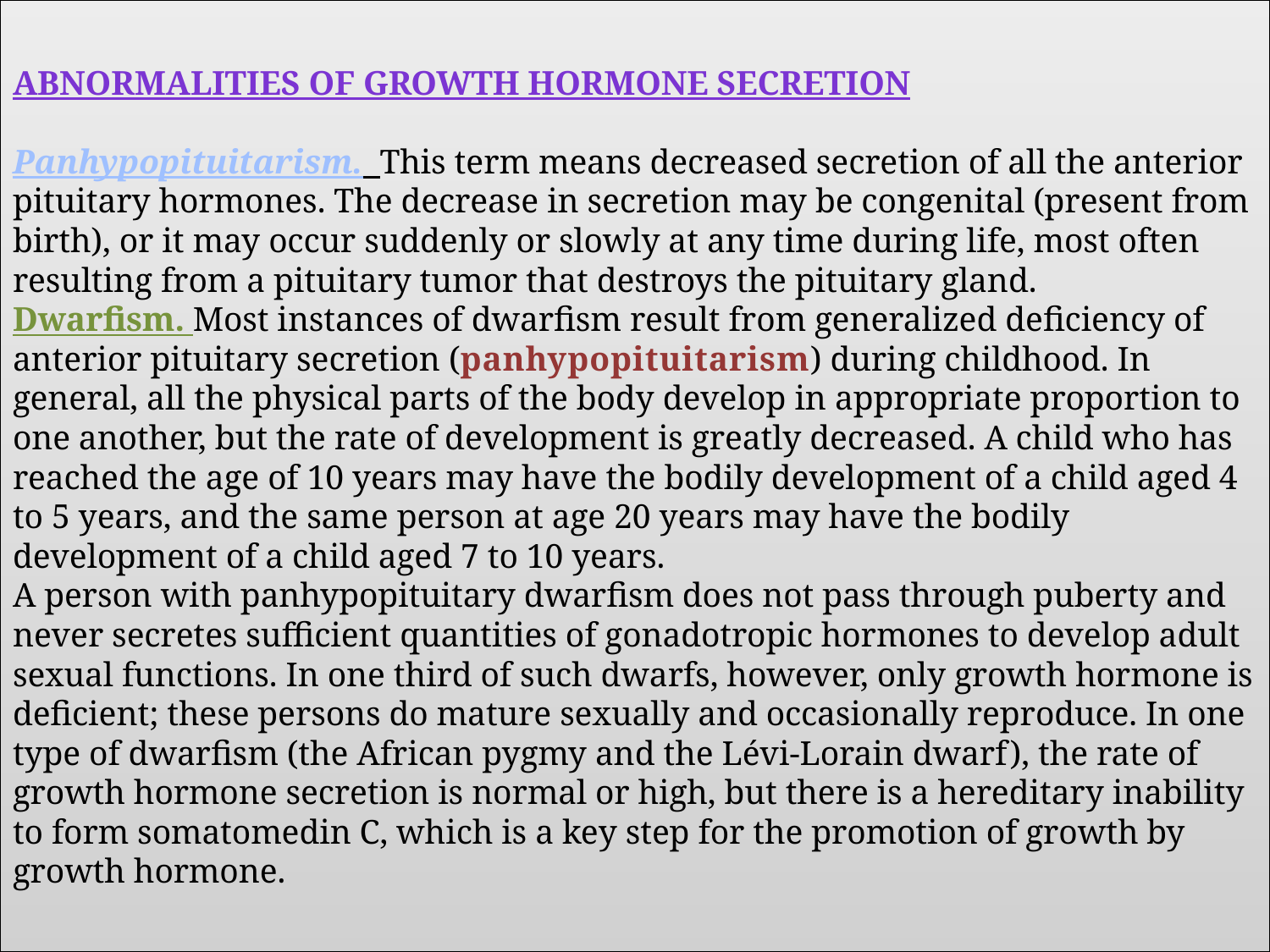

# Abnormalities of Growth Hormone Secretion Panhypopituitarism.  This term means decreased secretion of all the anterior pituitary hormones. The decrease in secretion may be congenital (present from birth), or it may occur suddenly or slowly at any time during life, most often resulting from a pituitary tumor that destroys the pituitary gland. Dwarfism. Most instances of dwarfism result from generalized deficiency of anterior pituitary secretion (panhypopituitarism) during childhood. In general, all the physical parts of the body develop in appropriate proportion to one another, but the rate of development is greatly decreased. A child who has reached the age of 10 years may have the bodily development of a child aged 4 to 5 years, and the same person at age 20 years may have the bodily development of a child aged 7 to 10 years. A person with panhypopituitary dwarfism does not pass through puberty and never secretes sufficient quantities of gonadotropic hormones to develop adult sexual functions. In one third of such dwarfs, however, only growth hormone is deficient; these persons do mature sexually and occasionally reproduce. In one type of dwarfism (the African pygmy and the Lévi-Lorain dwarf), the rate of growth hormone secretion is normal or high, but there is a hereditary inability to form somatomedin C, which is a key step for the promotion of growth by growth hormone.